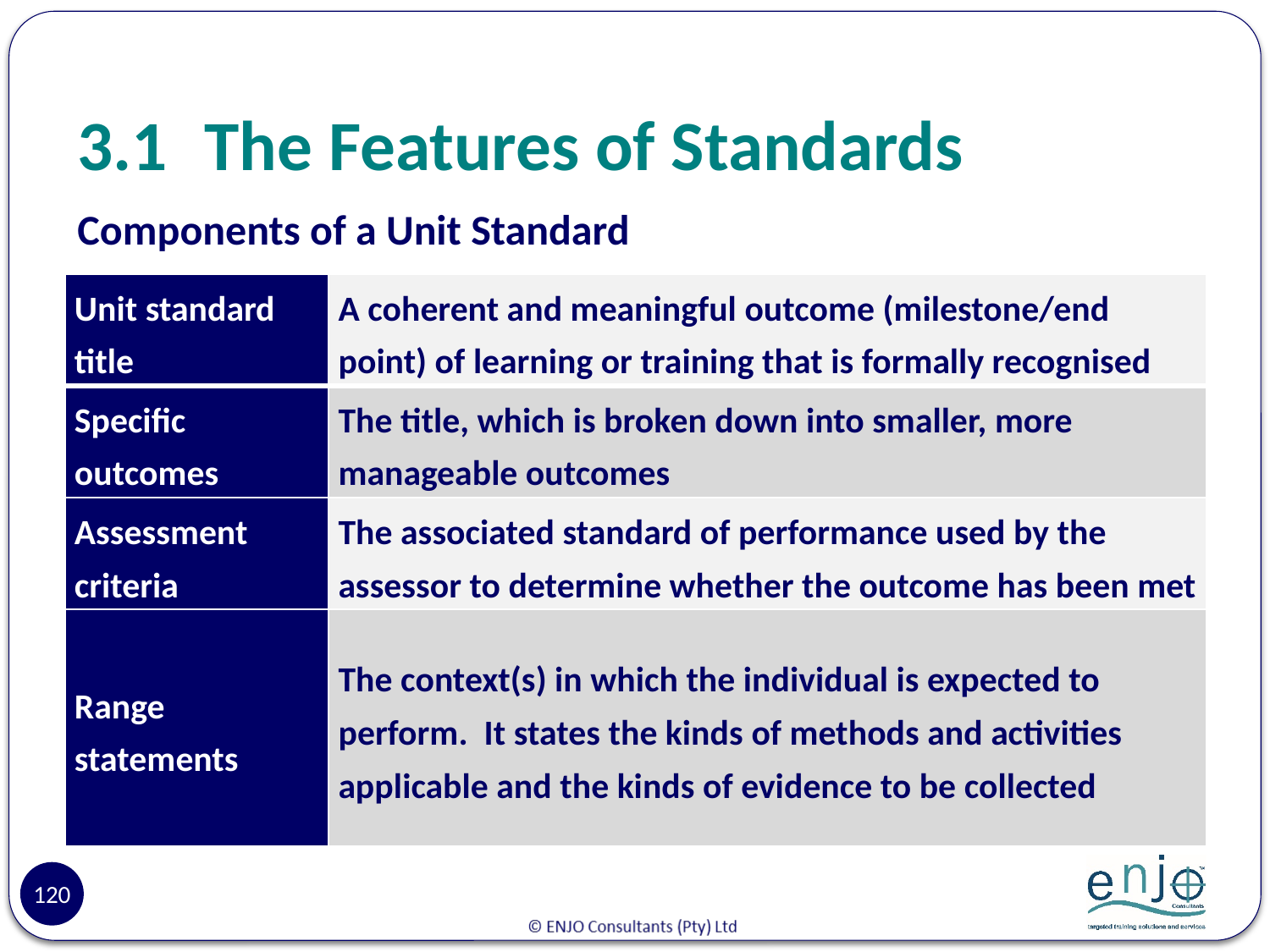

# 3.1	The Features of Standards
Components of a Unit Standard

| Unit standard title | A coherent and meaningful outcome (milestone/end point) of learning or training that is formally recognised |
| --- | --- |
| Specific outcomes | The title, which is broken down into smaller, more manageable outcomes |
| Assessment criteria | The associated standard of performance used by the assessor to determine whether the outcome has been met |
| Range statements | The context(s) in which the individual is expected to perform. It states the kinds of methods and activities applicable and the kinds of evidence to be collected |
120